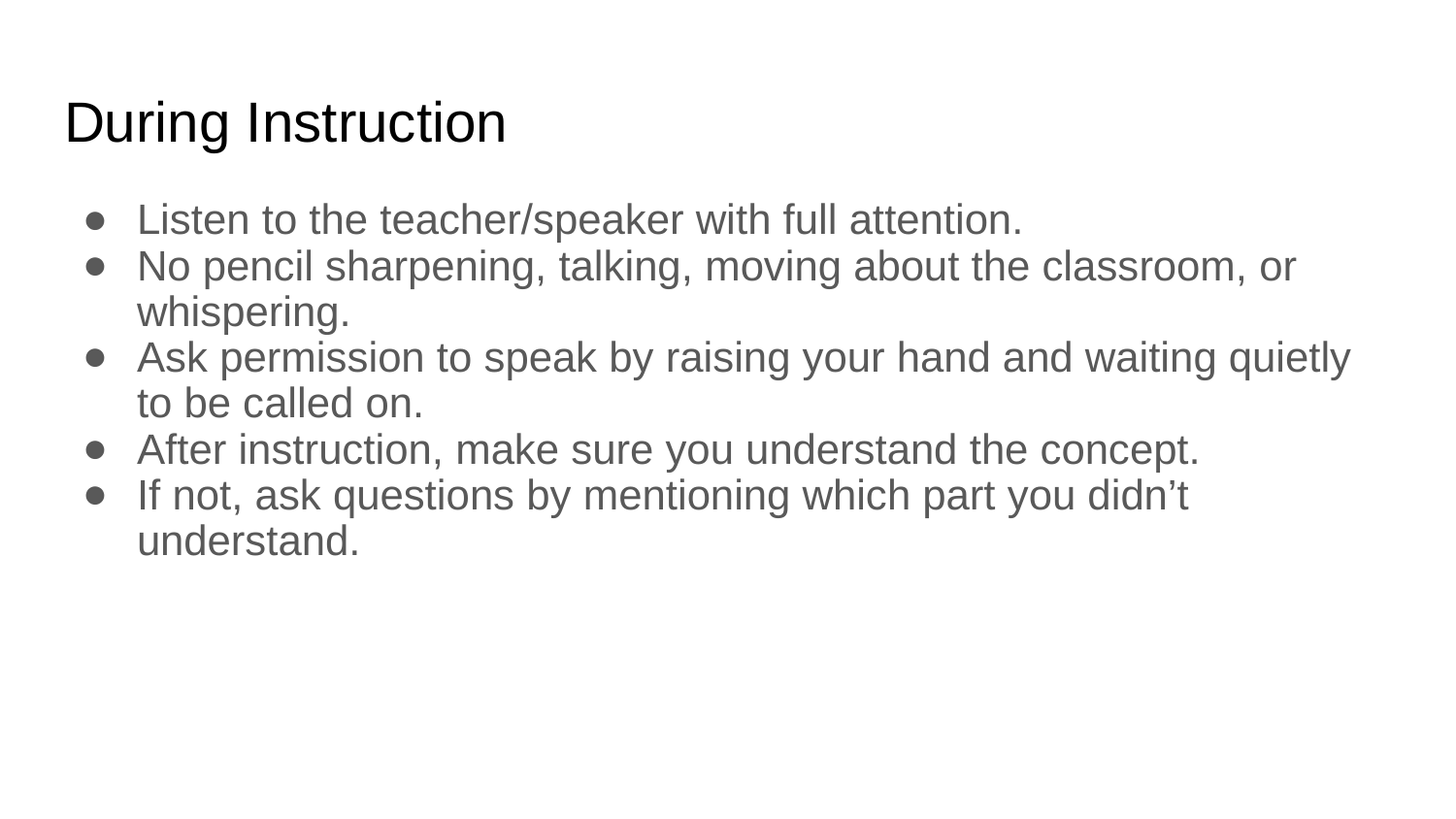

# During Instruction
Listen to the teacher/speaker with full attention.
No pencil sharpening, talking, moving about the classroom, or whispering.
Ask permission to speak by raising your hand and waiting quietly to be called on.
After instruction, make sure you understand the concept.
If not, ask questions by mentioning which part you didn’t understand.